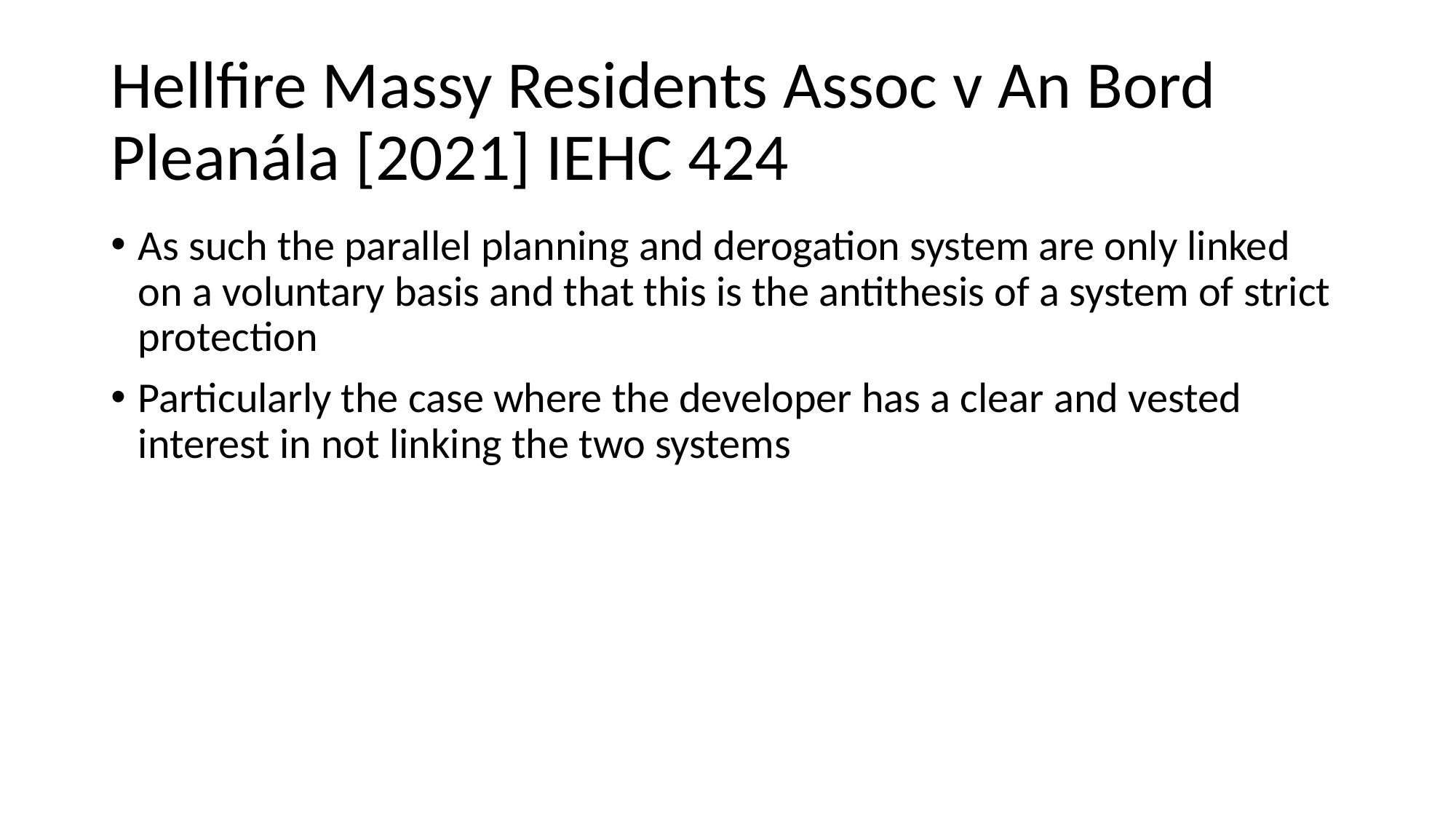

# Hellfire Massy Residents Assoc v An Bord Pleanála [2021] IEHC 424
As such the parallel planning and derogation system are only linked on a voluntary basis and that this is the antithesis of a system of strict protection
Particularly the case where the developer has a clear and vested interest in not linking the two systems